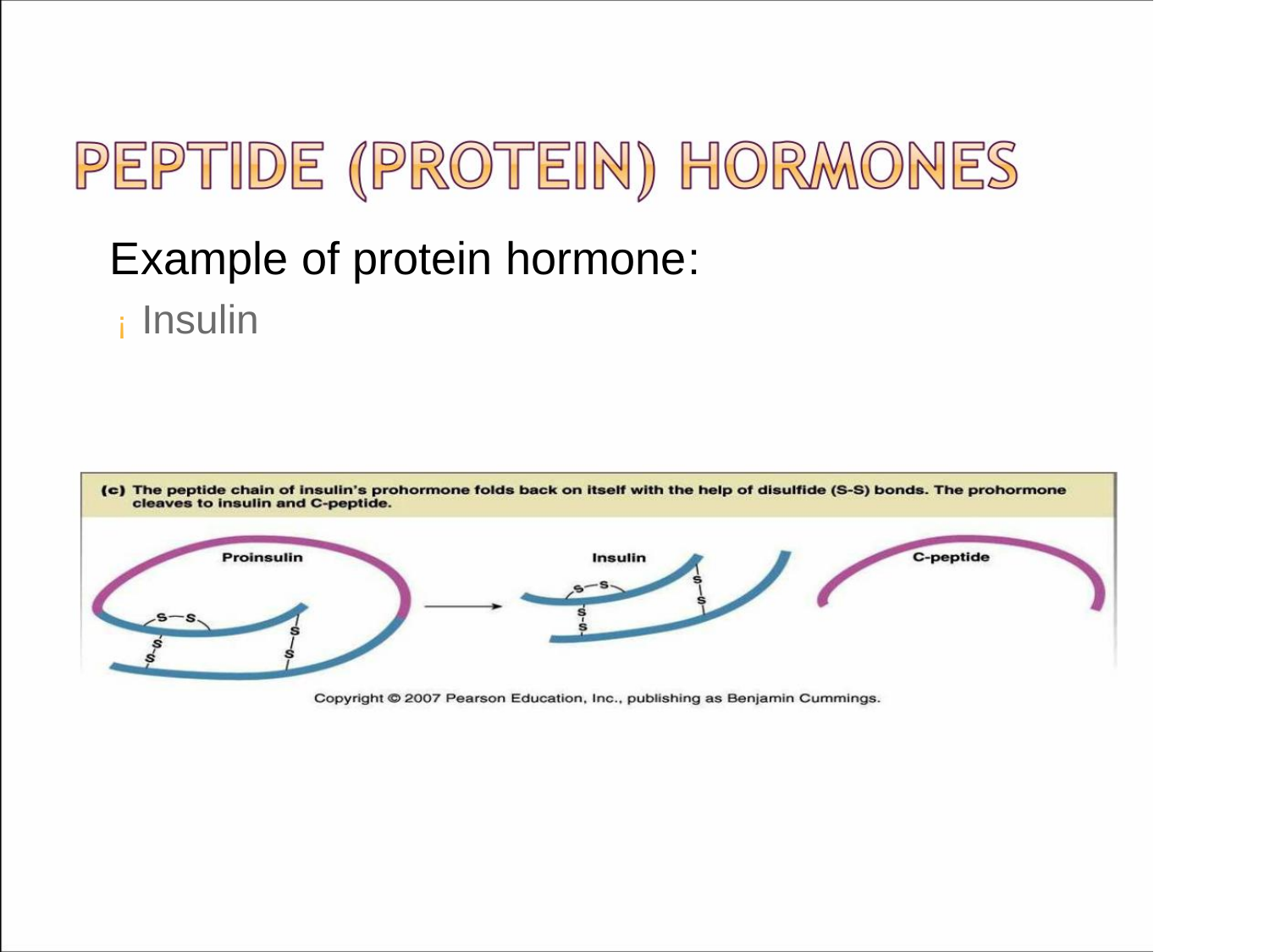

    Example of protein hormone:
¡ Insulin